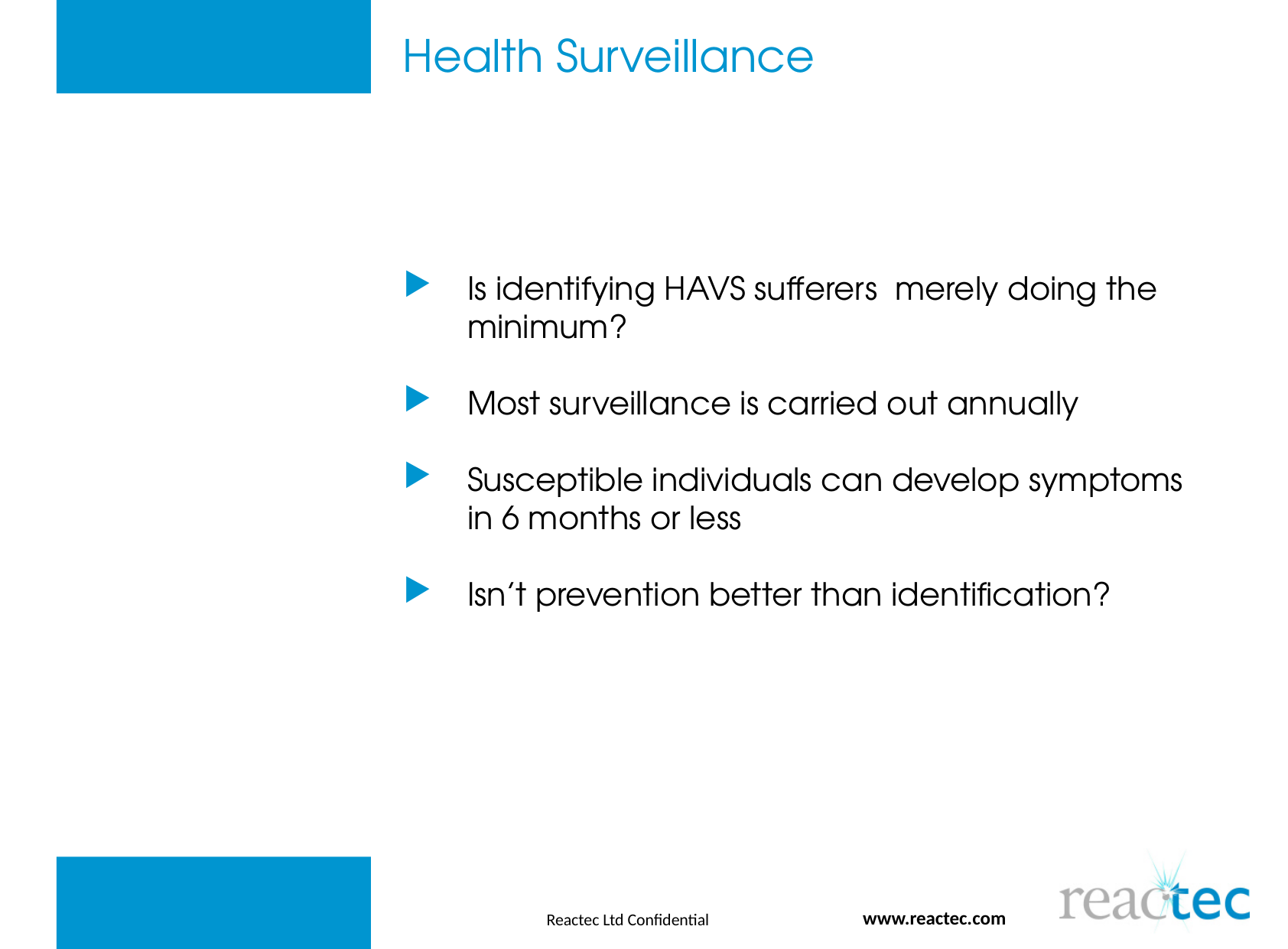

# Health Surveillance
Is identifying HAVS sufferers  merely doing the minimum?
Most surveillance is carried out annually
Susceptible individuals can develop symptoms in 6 months or less
Isn’t prevention better than identification?